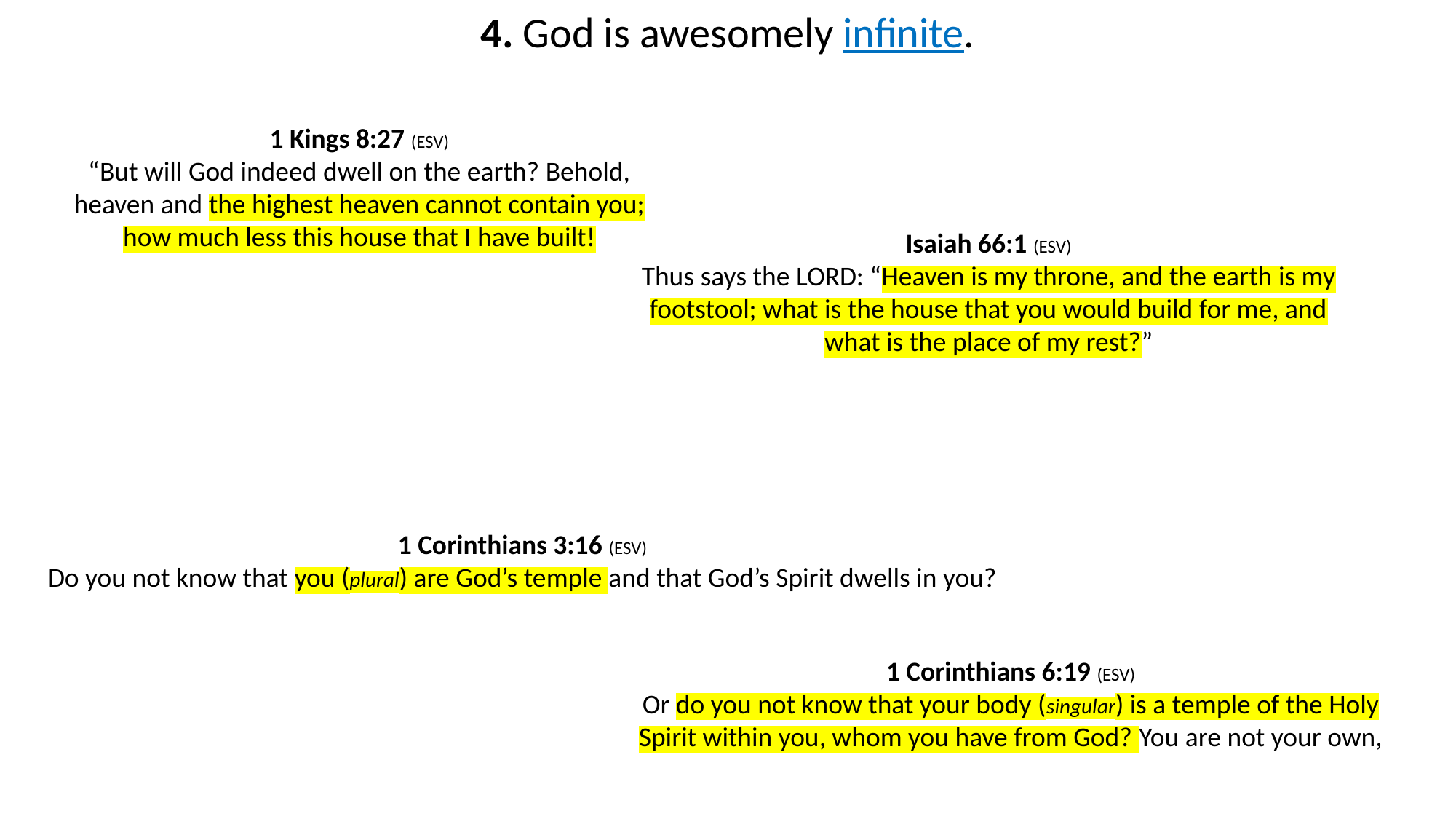

4. God is awesomely infinite.
1 Kings 8:27 (ESV)
“But will God indeed dwell on the earth? Behold, heaven and the highest heaven cannot contain you; how much less this house that I have built!
Isaiah 66:1 (ESV)
Thus says the LORD: “Heaven is my throne, and the earth is my footstool; what is the house that you would build for me, and what is the place of my rest?”
1 Corinthians 3:16 (ESV)
Do you not know that you (plural) are God’s temple and that God’s Spirit dwells in you?
1 Corinthians 6:19 (ESV)
Or do you not know that your body (singular) is a temple of the Holy Spirit within you, whom you have from God? You are not your own,